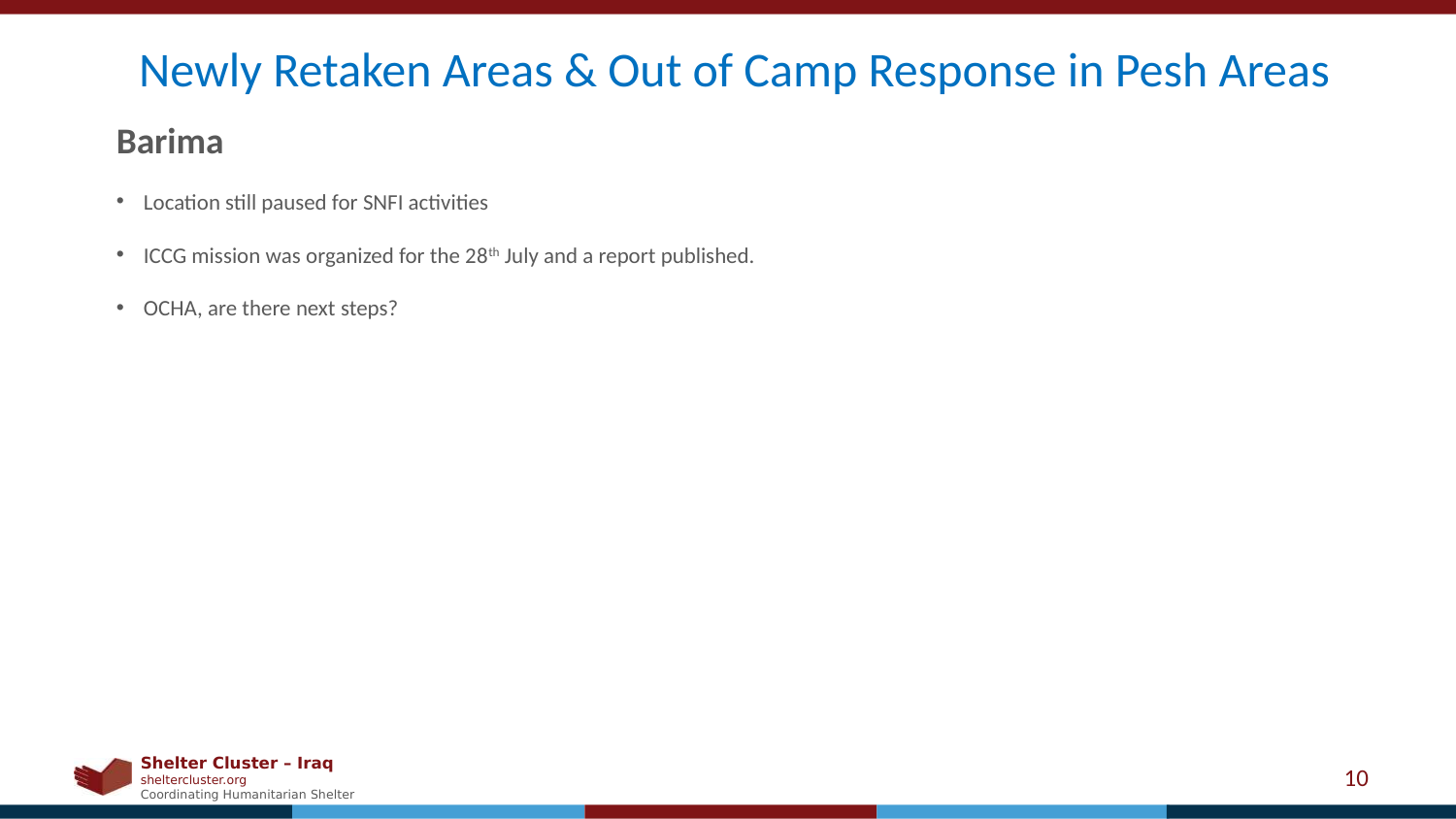

Newly Retaken Areas & Out of Camp Response in Pesh Areas
Barima

Location still paused for SNFI activities

ICCG mission was organized for the 28th July and a report published.

OCHA, are there next steps?
10